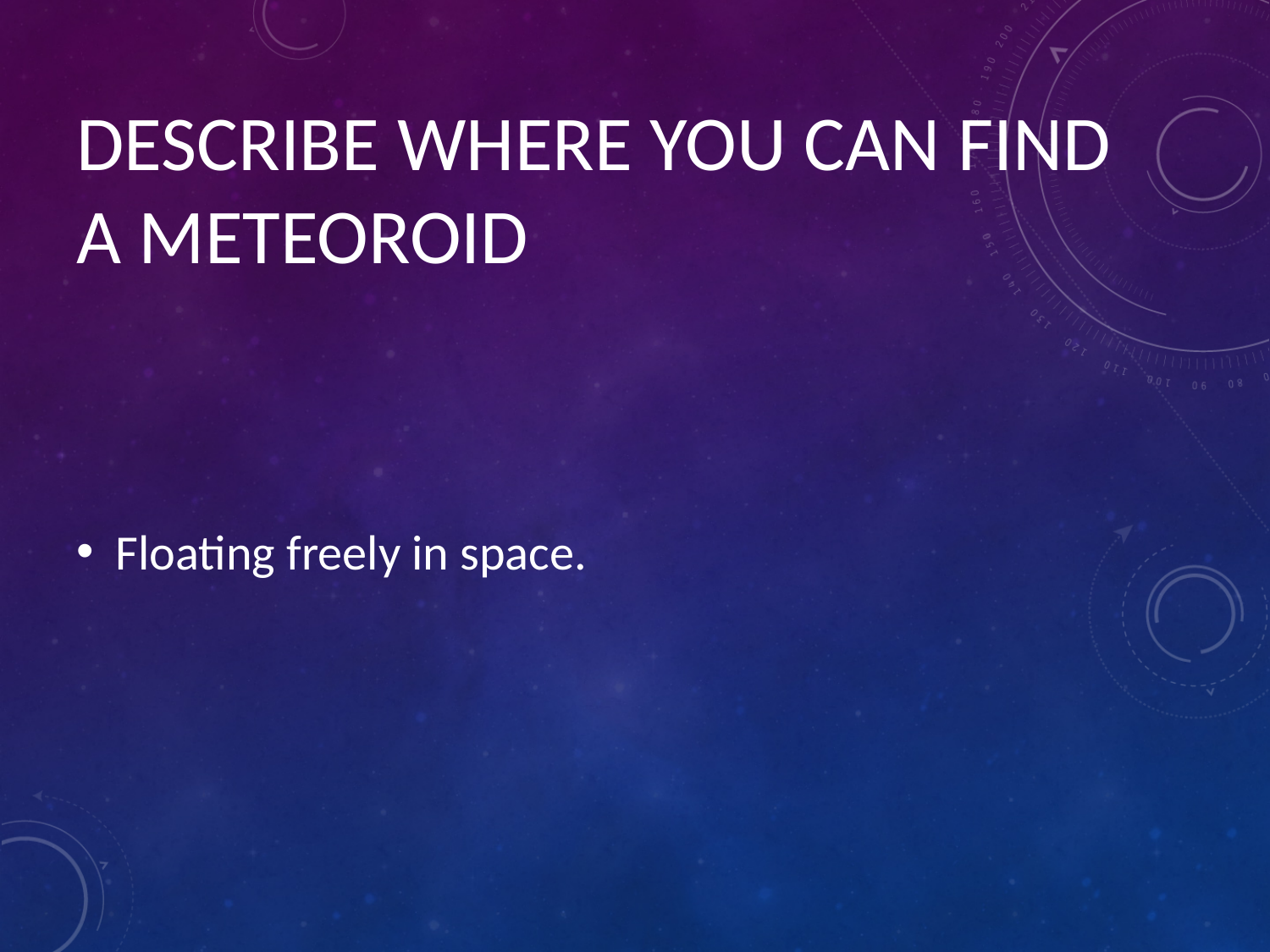

# Describe where you can find a meteoroid
Floating freely in space.